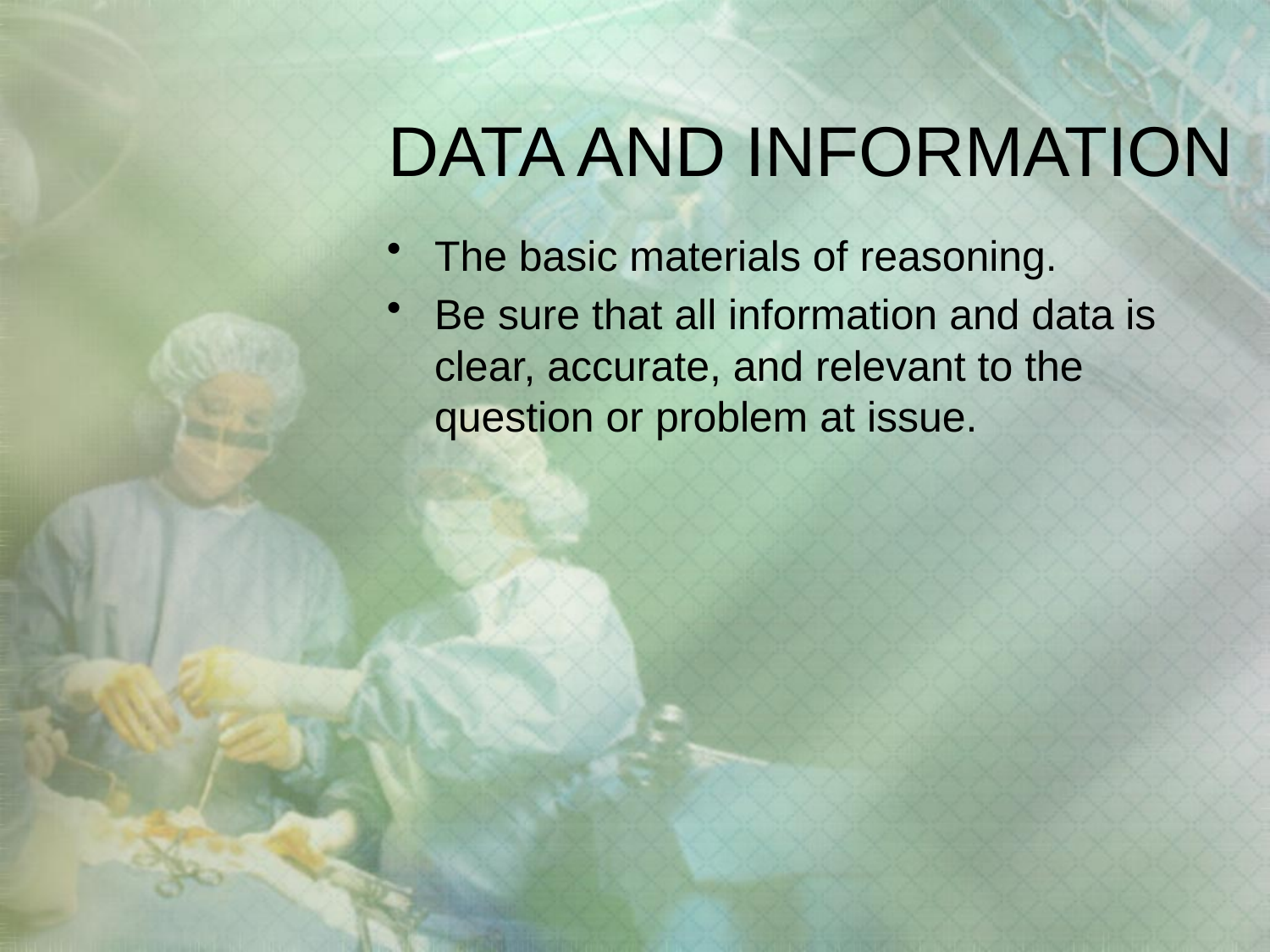

# DATA AND INFORMATION
The basic materials of reasoning.
Be sure that all information and data is clear, accurate, and relevant to the question or problem at issue.